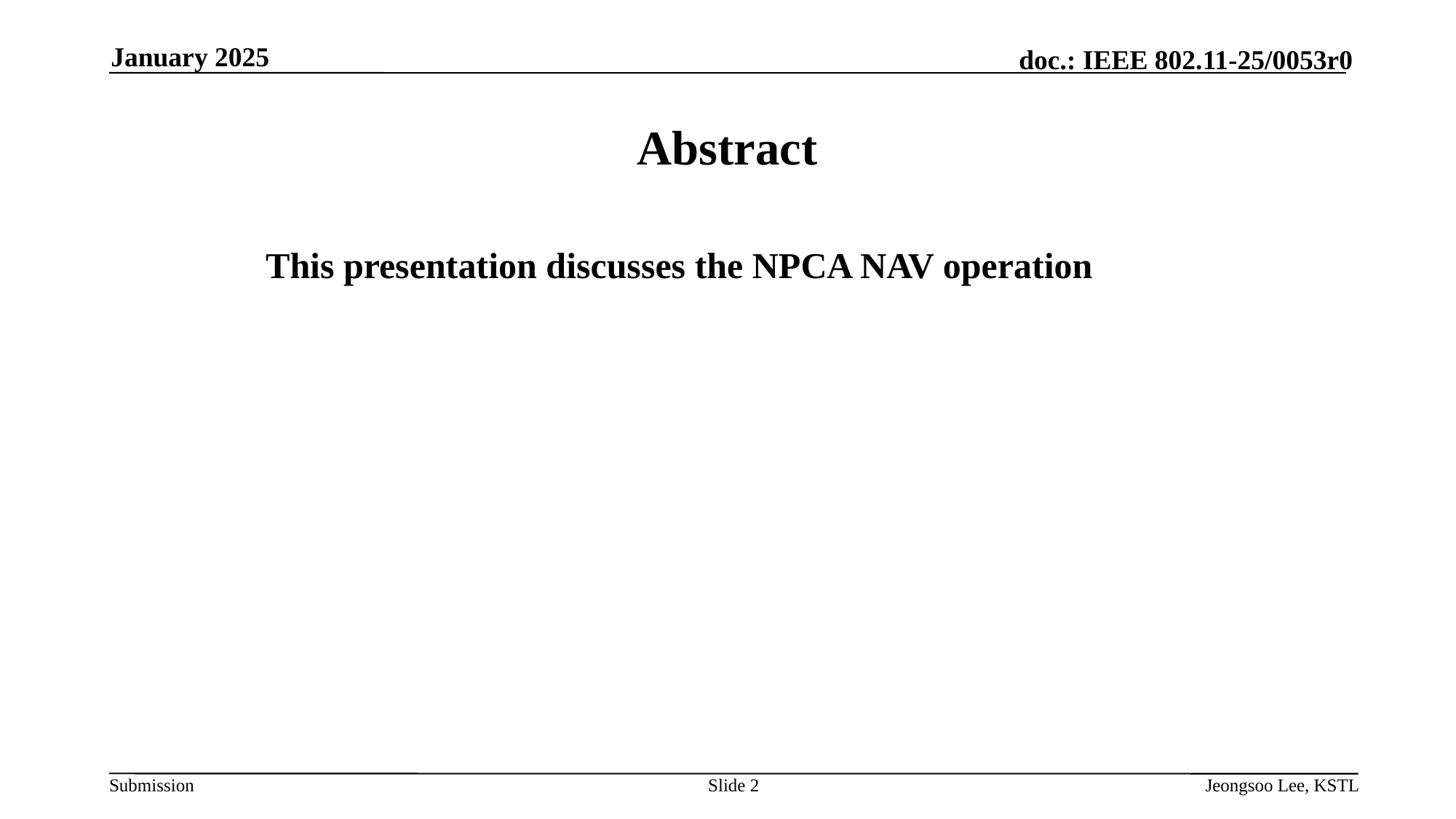

January 2025
# Abstract
                This presentation discusses the NPCA NAV operation
Slide 2
Jeongsoo Lee, KSTL